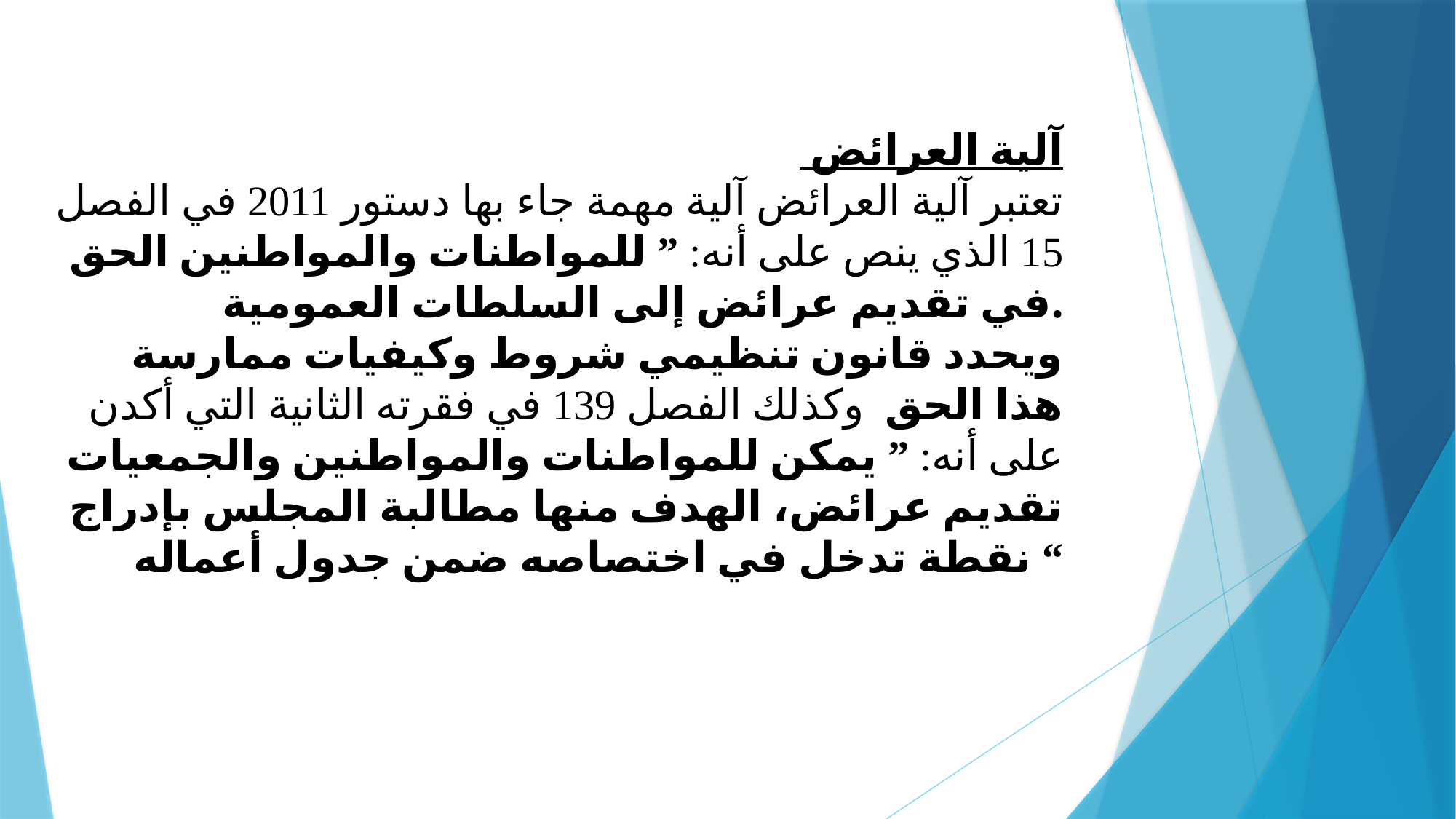

آلية العرائض
تعتبر آلية العرائض آلية مهمة جاء بها دستور 2011 في الفصل 15 الذي ينص على أنه: ” للمواطنات والمواطنين الحق في تقديم عرائض إلى السلطات العمومية.
ويحدد قانون تنظيمي شروط وكيفيات ممارسة هذا الحق  وكذلك الفصل 139 في فقرته الثانية التي أكدن على أنه: ” يمكن للمواطنات والمواطنين والجمعيات تقديم عرائض، الهدف منها مطالبة المجلس بإدراج نقطة تدخل في اختصاصه ضمن جدول أعماله “